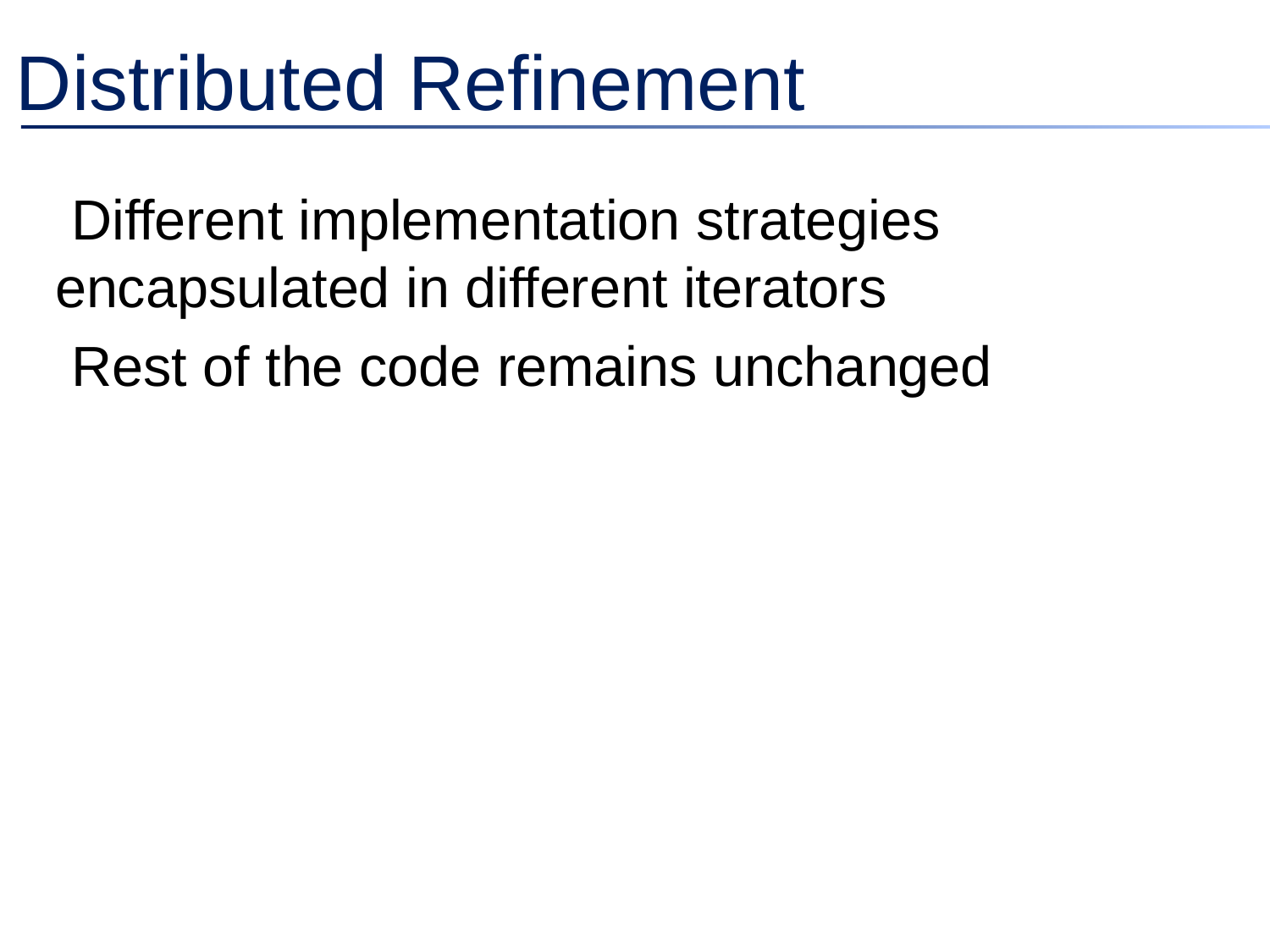

# Distributed Refinement
Different implementation strategies encapsulated in different iterators
Rest of the code remains unchanged